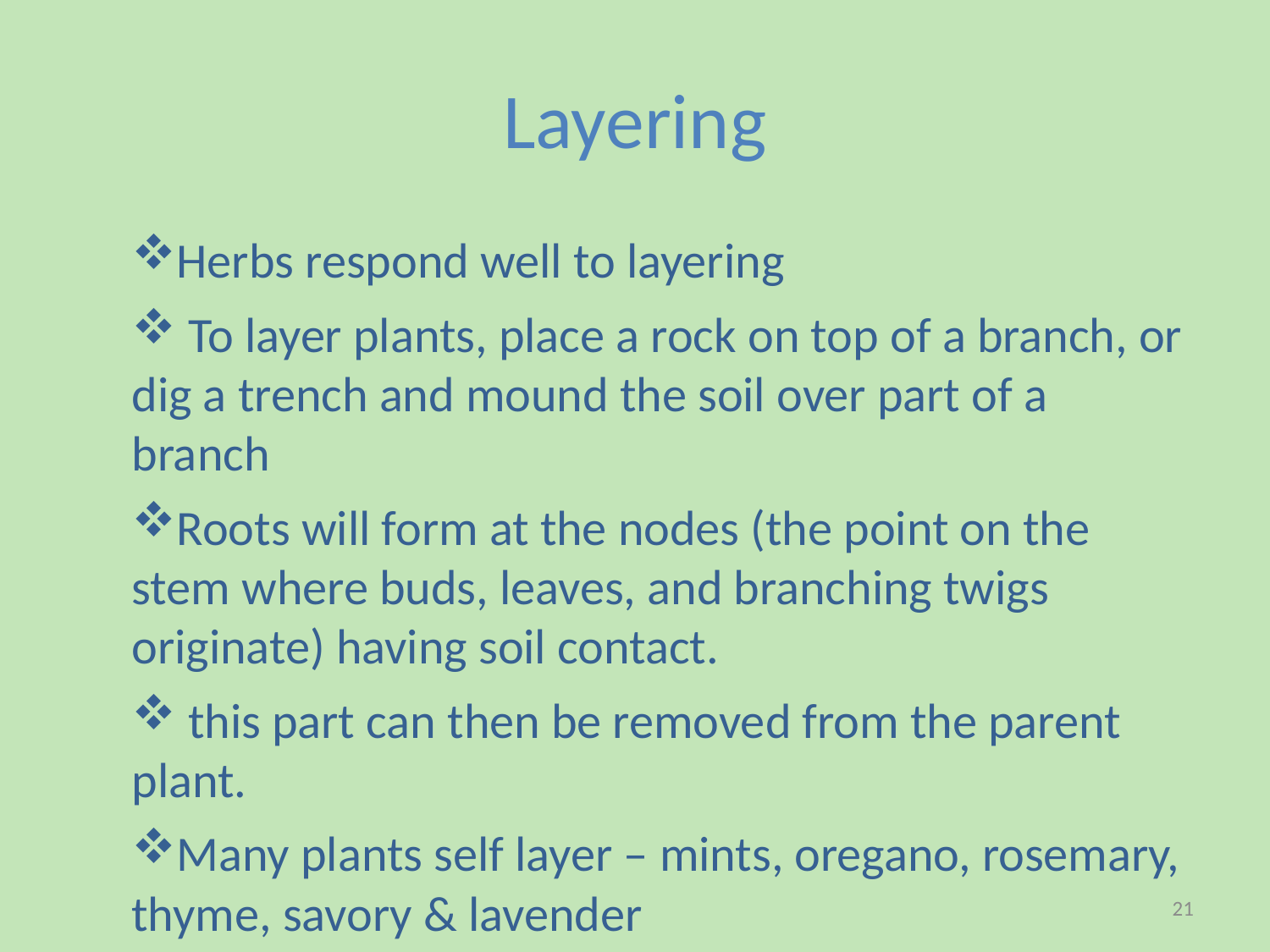

# Layering
Herbs respond well to layering
 To layer plants, place a rock on top of a branch, or dig a trench and mound the soil over part of a branch
Roots will form at the nodes (the point on the stem where buds, leaves, and branching twigs originate) having soil contact.
 this part can then be removed from the parent plant.
Many plants self layer – mints, oregano, rosemary, thyme, savory & lavender

21